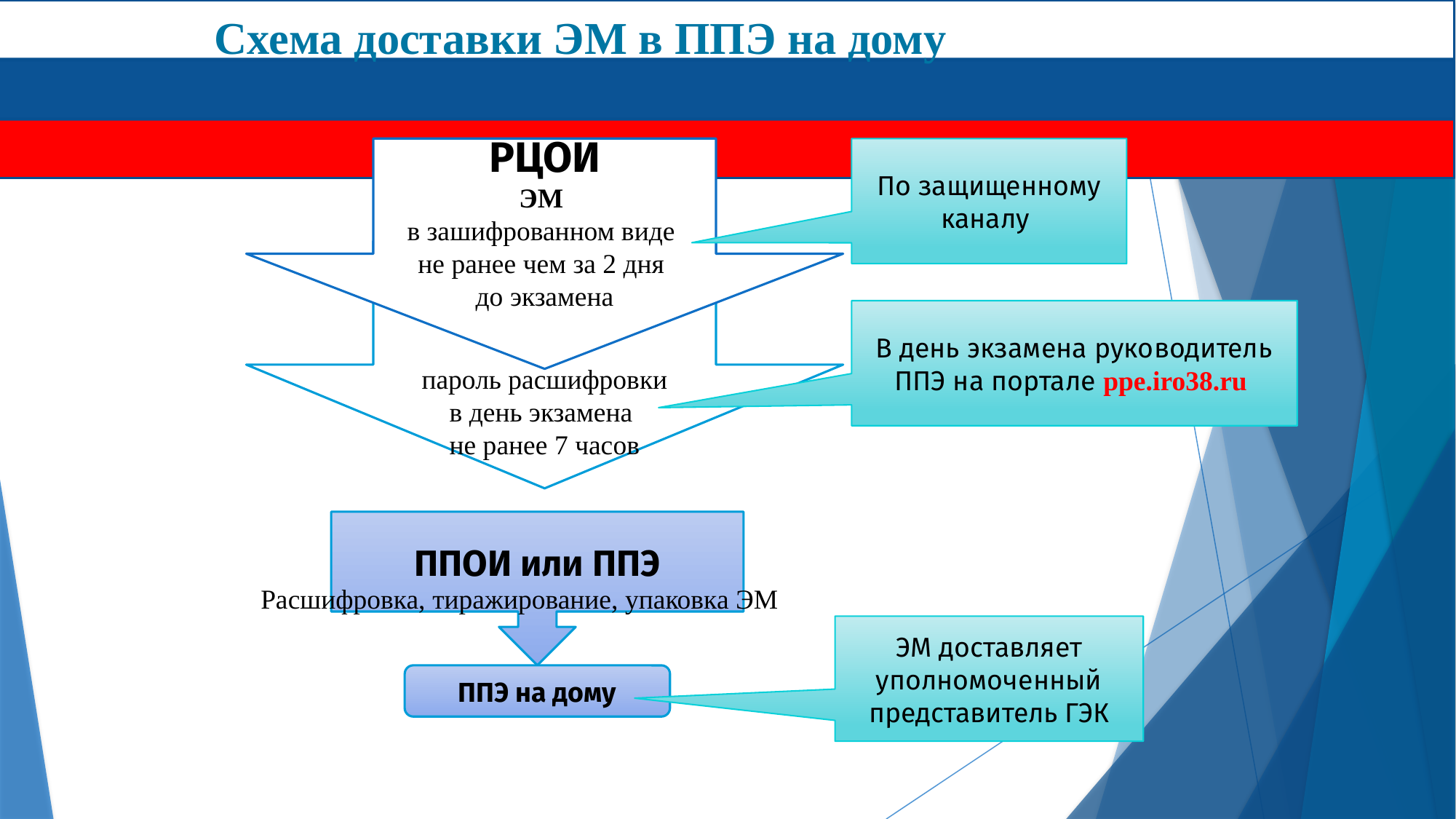

Схема доставки ЭМ в ППЭ на дому

РЦОИ
ЭМ
в зашифрованном виде
не ранее чем за 2 дня
до экзамена

По защищенному каналу

пароль расшифровки
в день экзамена
не ранее 7 часов

В день экзамена руководитель ППЭ на портале ppe.iro38.ru
ППОИ или ППЭ
ППЭ на дому
Расшифровка, тиражирование, упаковка ЭМ
ЭМ доставляет уполномоченный представитель ГЭК